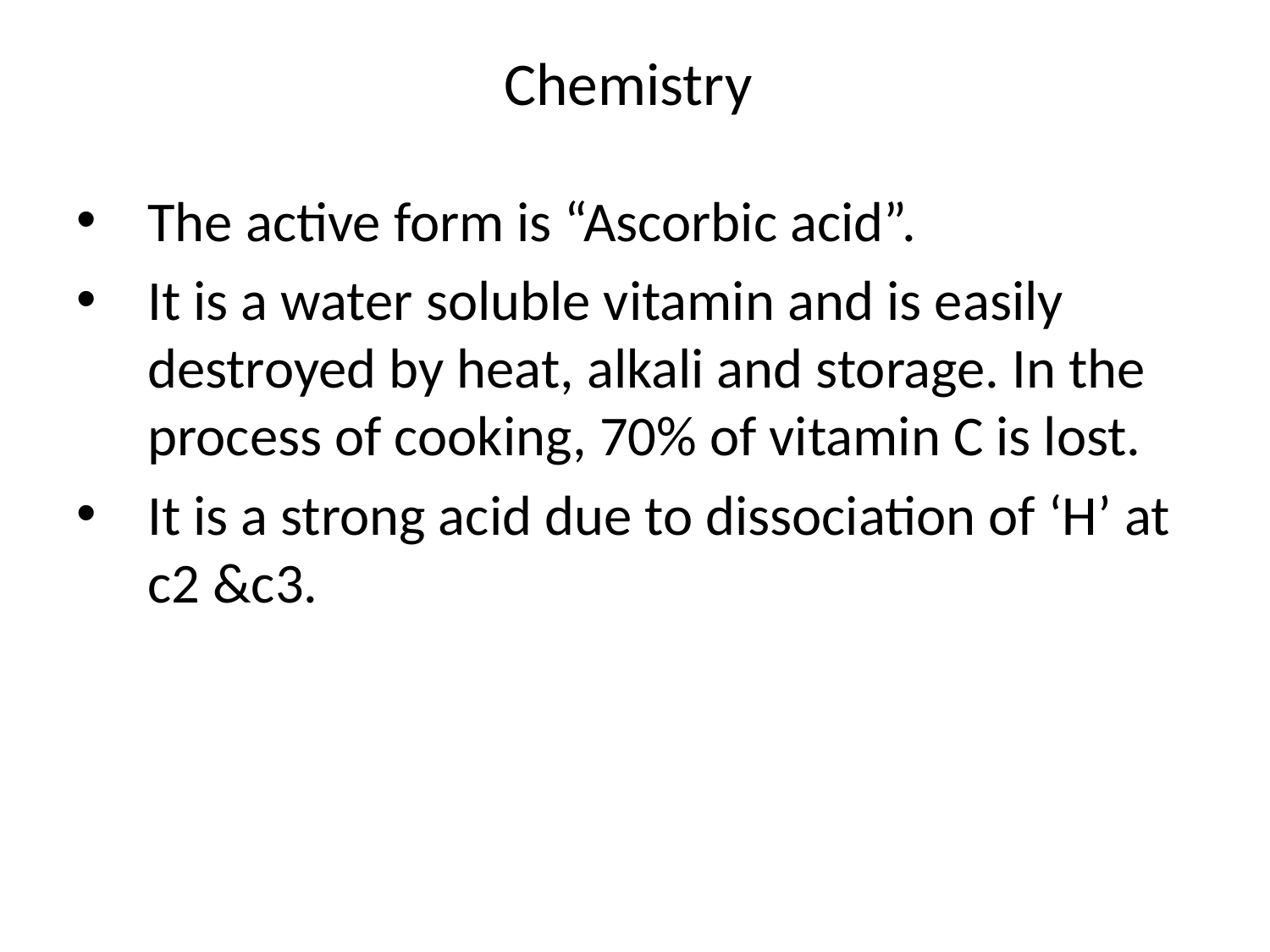

# Chemistry
The active form is “Ascorbic acid”.
It is a water soluble vitamin and is easily destroyed by heat, alkali and storage. In the process of cooking, 70% of vitamin C is lost.
It is a strong acid due to dissociation of ‘H’ at c2 &c3.